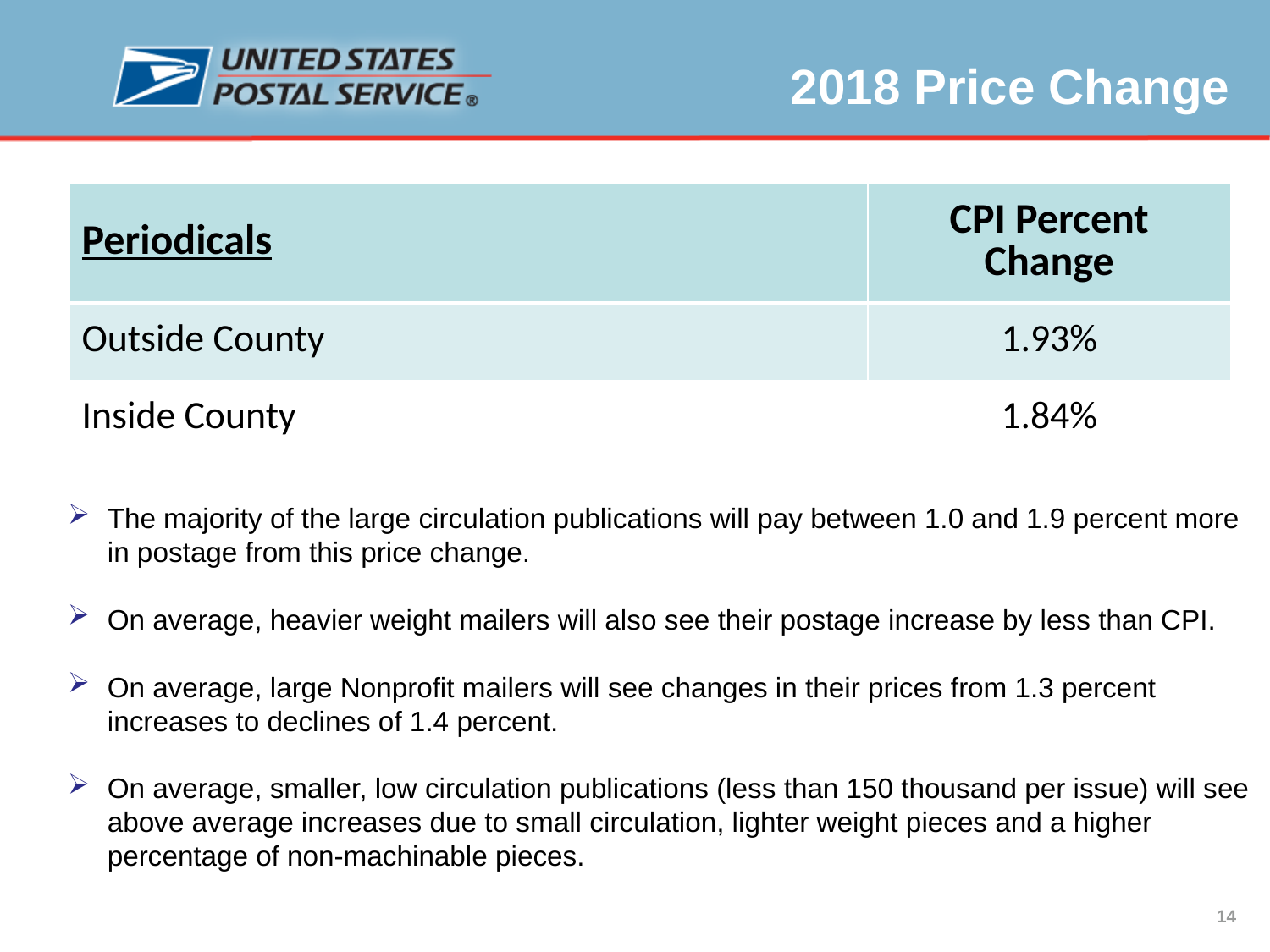

2018 Price Change
| Periodicals | CPI Percent Change |
| --- | --- |
| Outside County | 1.93% |
| Inside County | 1.84% |
The majority of the large circulation publications will pay between 1.0 and 1.9 percent more  in postage from this price change.

On average, heavier weight mailers will also see their postage increase by less than CPI.

On average, large Nonprofit mailers will see changes in their prices from 1.3 percent increases to declines of 1.4 percent.

On average, smaller, low circulation publications (less than 150 thousand per issue) will see above average increases due to small circulation, lighter weight pieces and a higher percentage of non-machinable pieces.
14